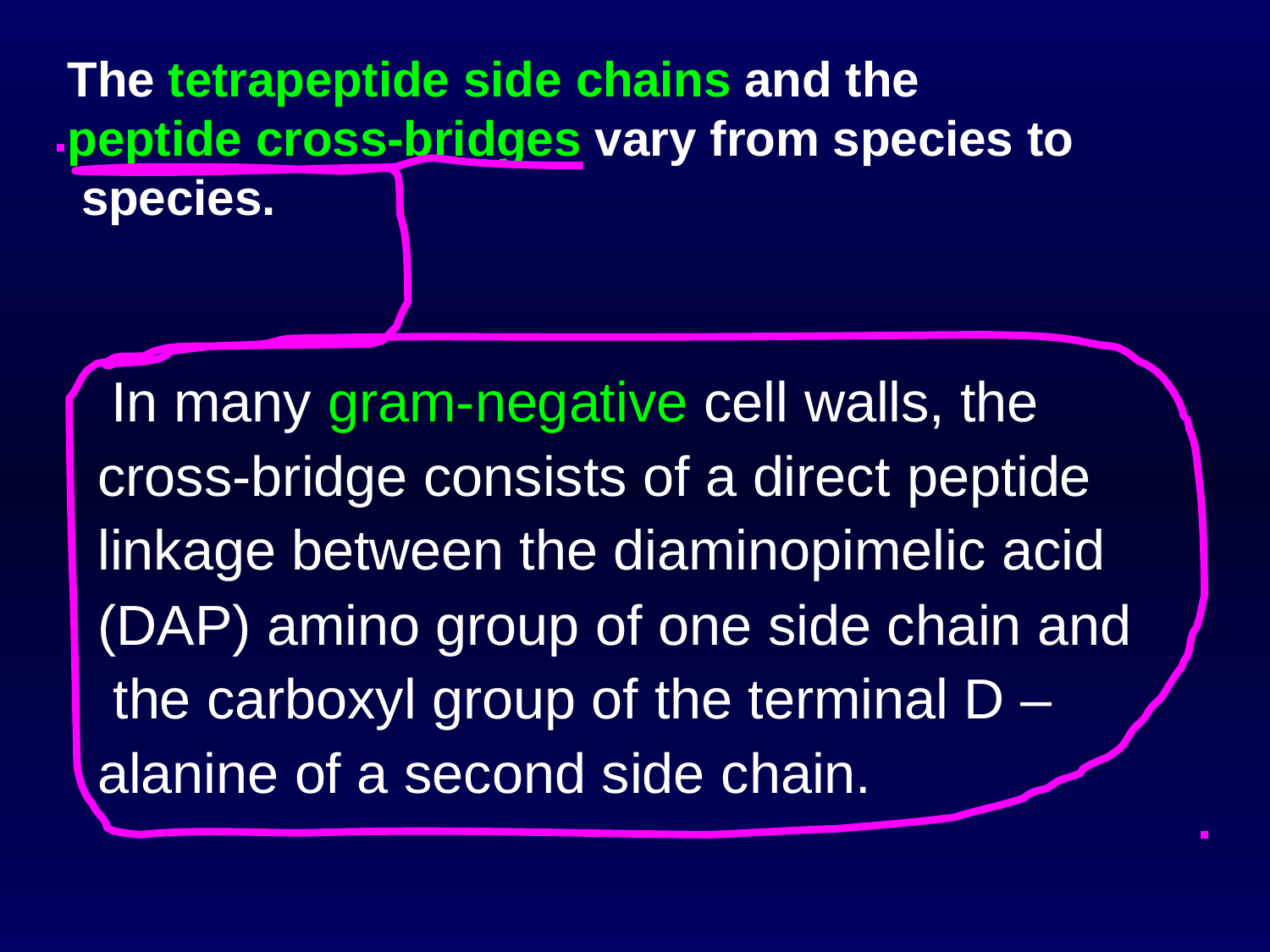

# The tetrapeptide side chains and the  peptide cross-bridges vary from species to  species.

In many gram-negative cell walls, the  cross-bridge consists of a direct peptide  linkage between the diaminopimelic acid  (DAP) amino group of one side chain and  the carboxyl group of the terminal D –  alanine of a second side chain.